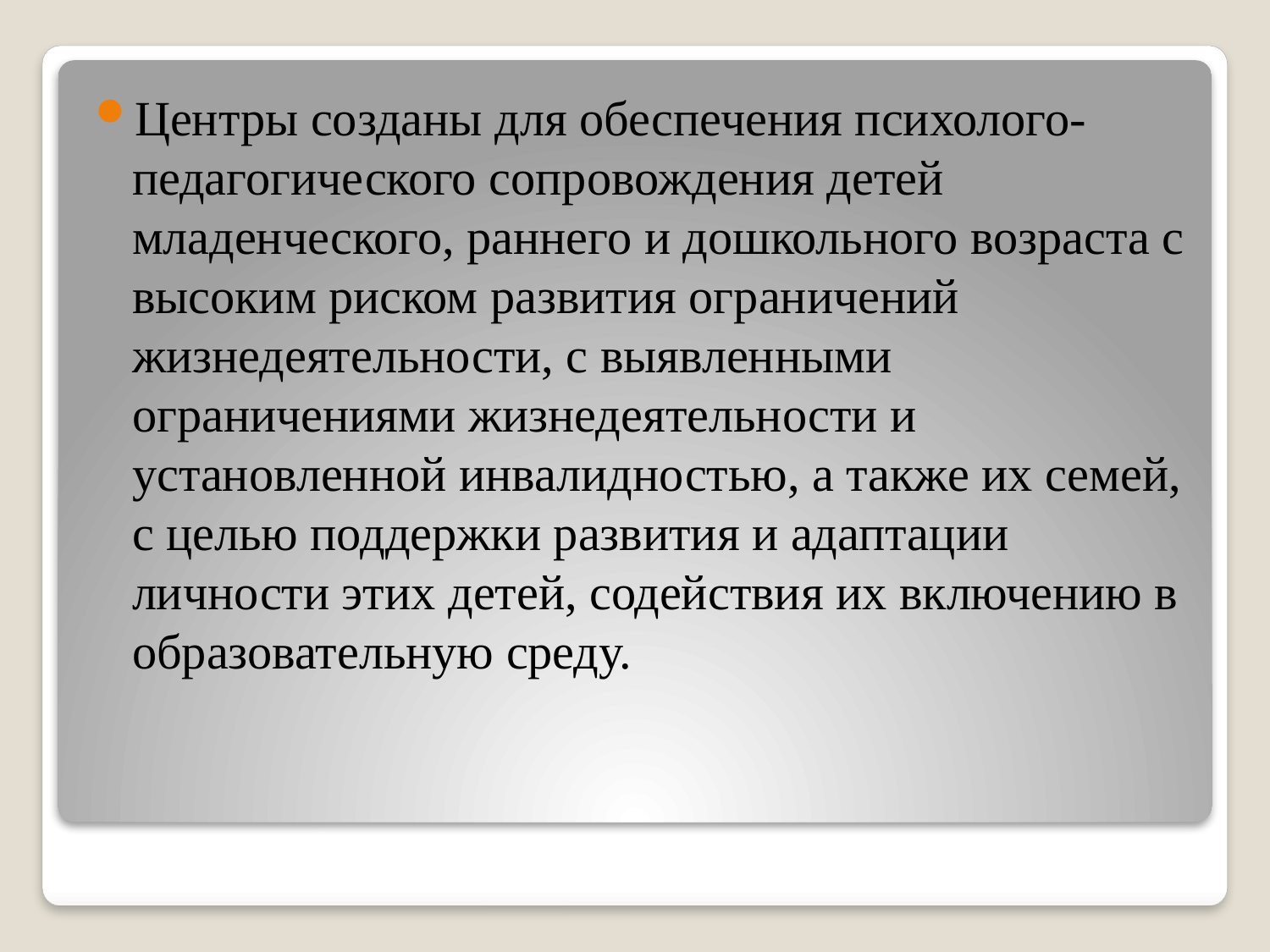

Центры созданы для обеспечения психолого-педагогического сопровождения детей младенческого, раннего и дошкольного возраста с высоким риском развития ограничений жизнедеятельности, с выявленными ограничениями жизнедеятельности и установленной инвалидностью, а также их семей, с целью поддержки развития и адаптации личности этих детей, содействия их включению в образовательную среду.